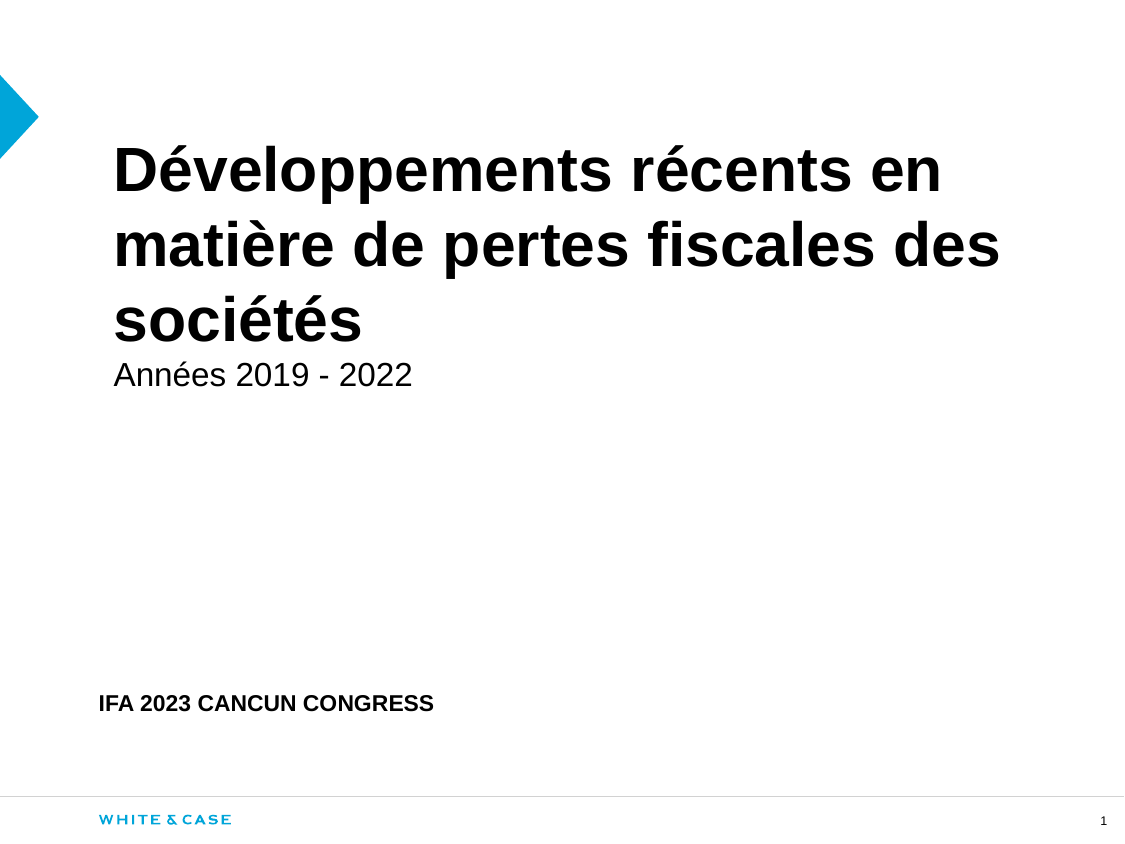

Développements récents en matière de pertes fiscales des sociétés
Années 2019 - 2022

Sharing and shifting of corporate losses – the new profit shifting?

IFA 2023 CANCUN CONGRESS
Sharing and shifting of corporate losses – the new profit shifting?
1